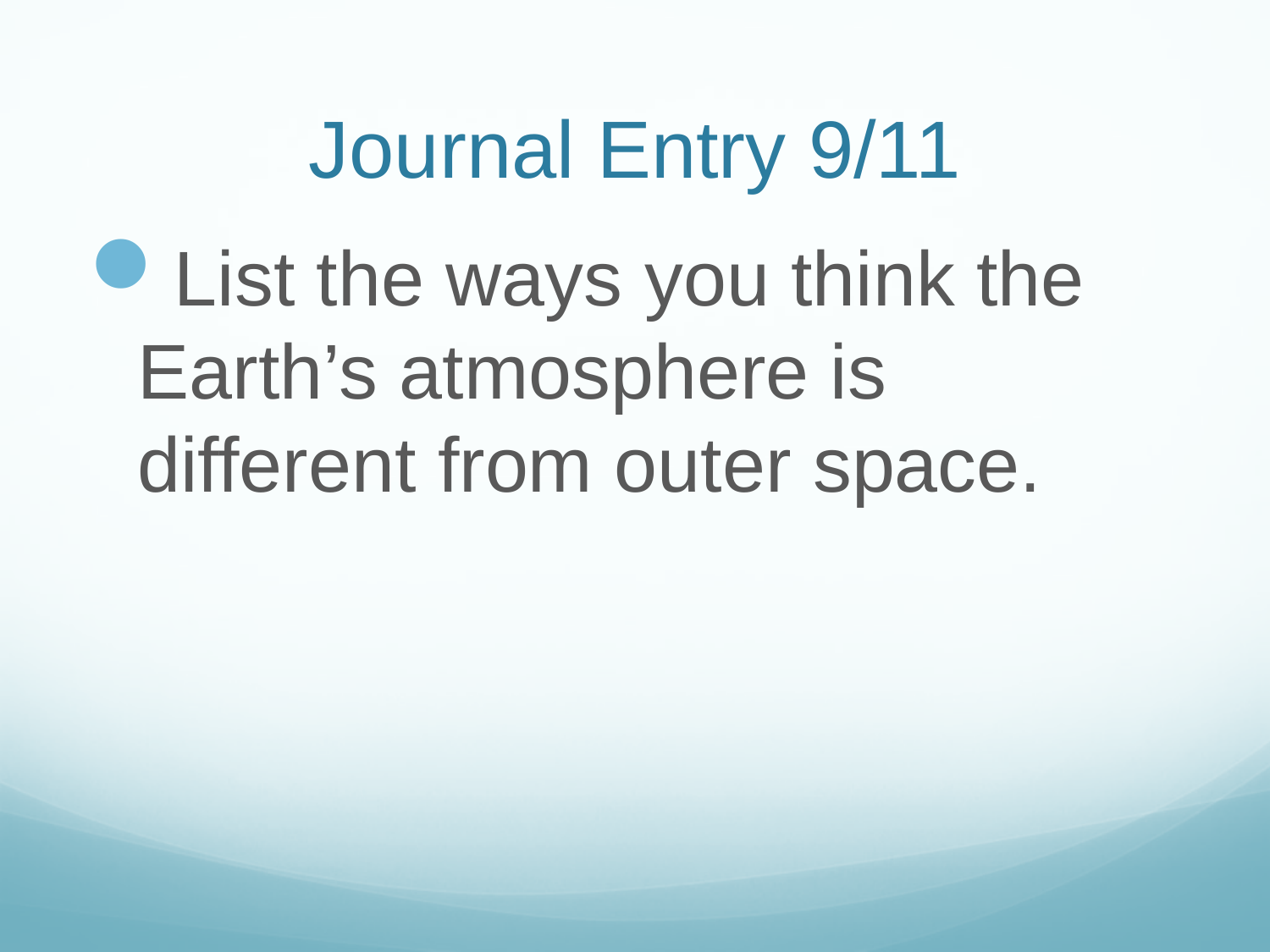

# Journal Entry 9/11
List the ways you think the Earth’s atmosphere is different from outer space.